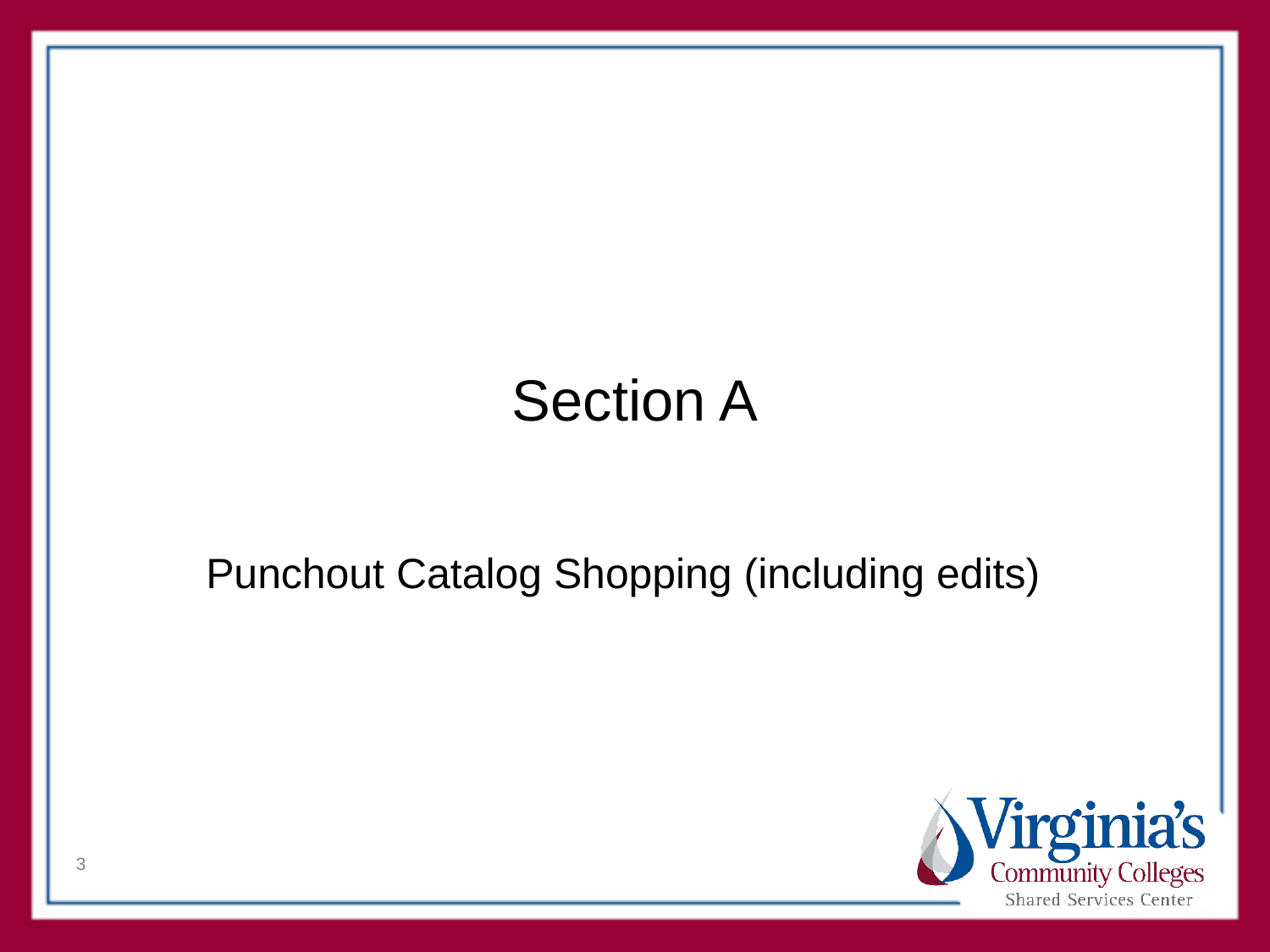

# Section A
Punchout Catalog Shopping (including edits)